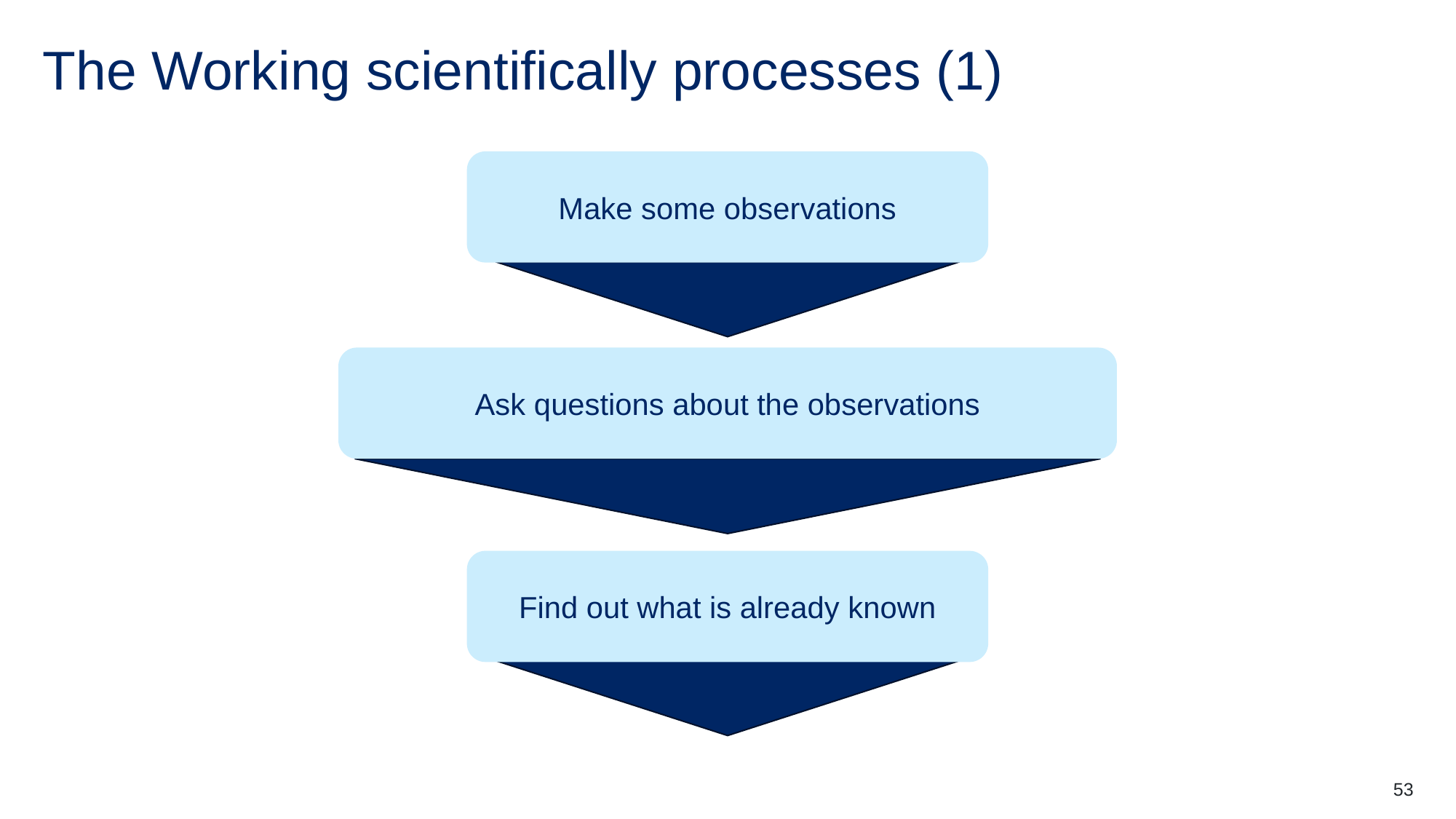

# The Working scientifically processes (1)
Make some observations

Ask questions about the observations

Find out what is already known

53